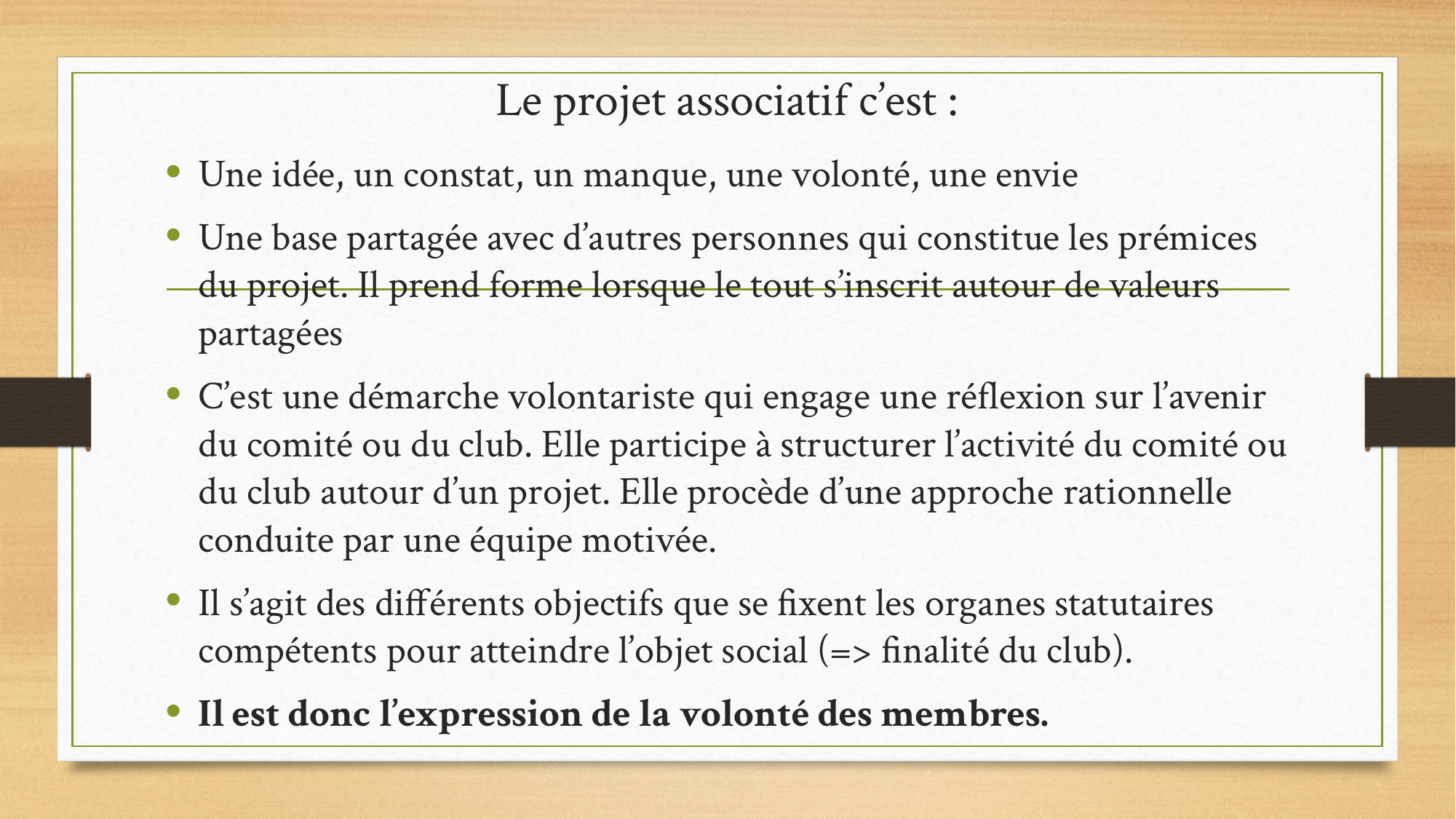

# Le projet associatif c’est :
Une idée, un constat, un manque, une volonté, une envie
Une base partagée avec d’autres personnes qui constitue les prémices du projet. Il prend forme lorsque le tout s’inscrit autour de valeurs partagées
C’est une démarche volontariste qui engage une réflexion sur l’avenir du comité ou du club. Elle participe à structurer l’activité du comité ou du club autour d’un projet. Elle procède d’une approche rationnelle conduite par une équipe motivée.
Il s’agit des différents objectifs que se fixent les organes statutaires compétents pour atteindre l’objet social (=> finalité du club).
Il est donc l’expression de la volonté des membres.